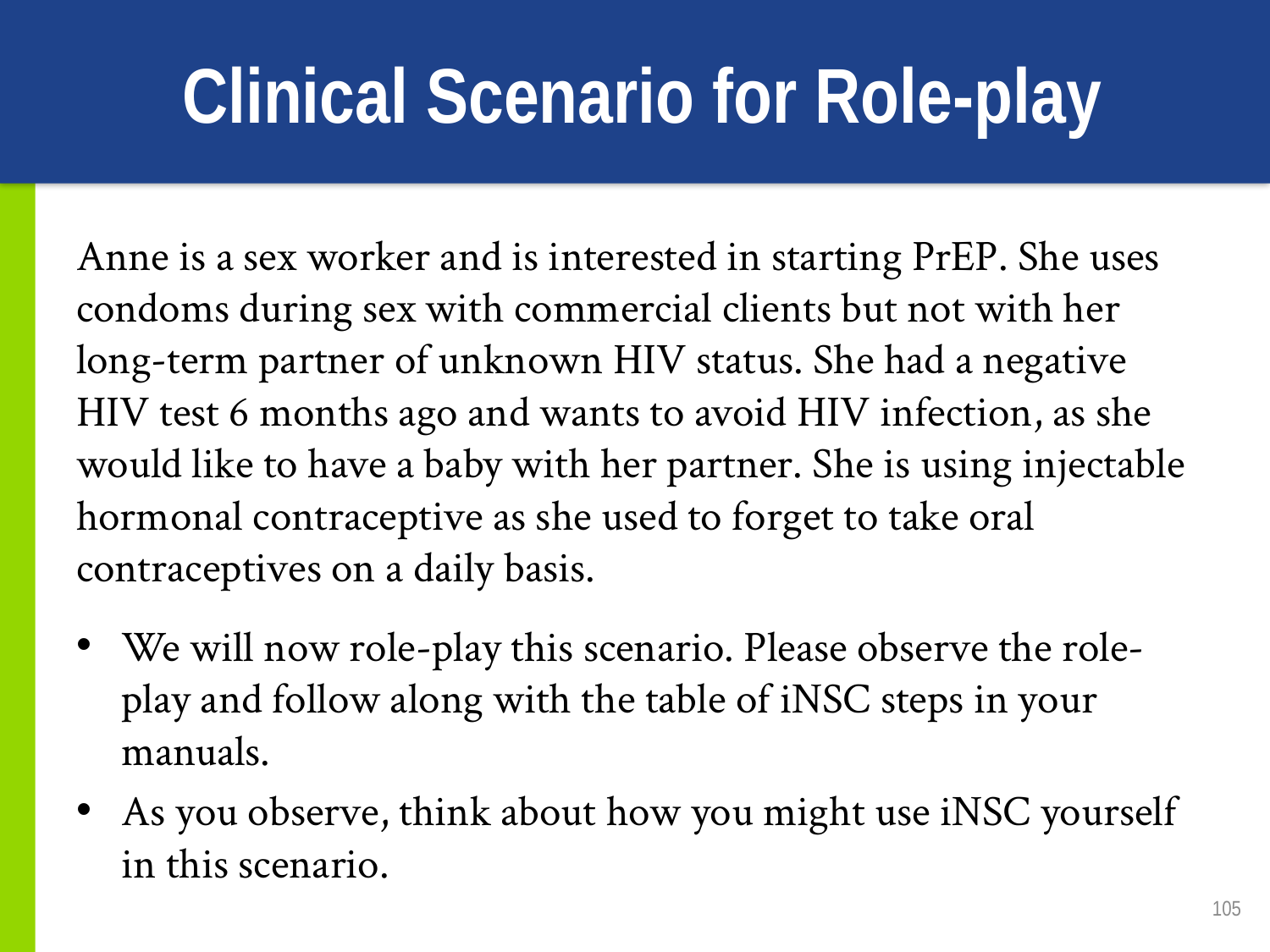

# Clinical Scenario for Role-play
Anne is a sex worker and is interested in starting PrEP. She uses condoms during sex with commercial clients but not with her long-term partner of unknown HIV status. She had a negative HIV test 6 months ago and wants to avoid HIV infection, as she would like to have a baby with her partner. She is using injectable hormonal contraceptive as she used to forget to take oral contraceptives on a daily basis.
We will now role-play this scenario. Please observe the role-play and follow along with the table of iNSC steps in your manuals.
As you observe, think about how you might use iNSC yourself in this scenario.

105